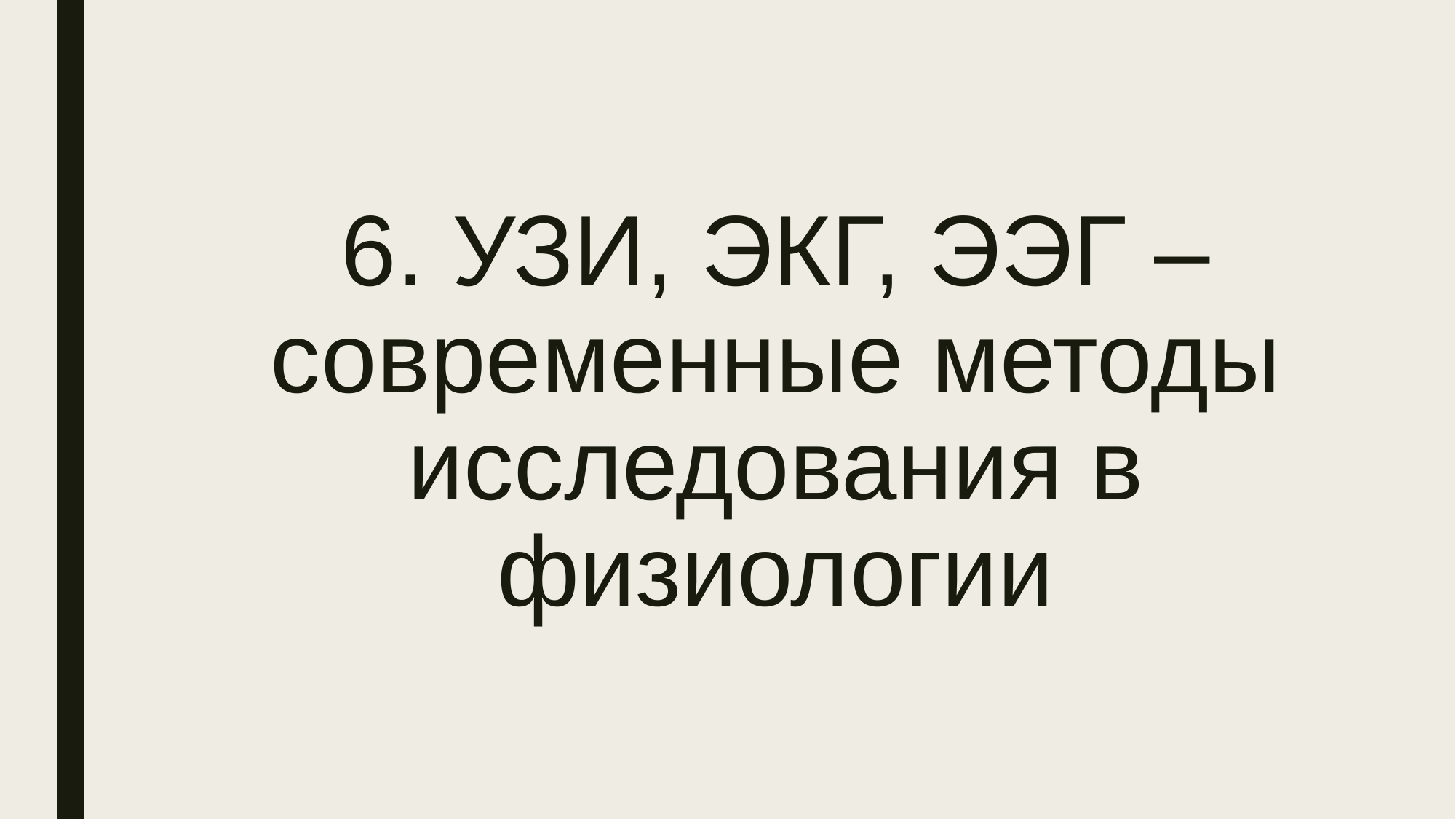

# 6. УЗИ, ЭКГ, ЭЭГ – современные методы исследования в физиологии